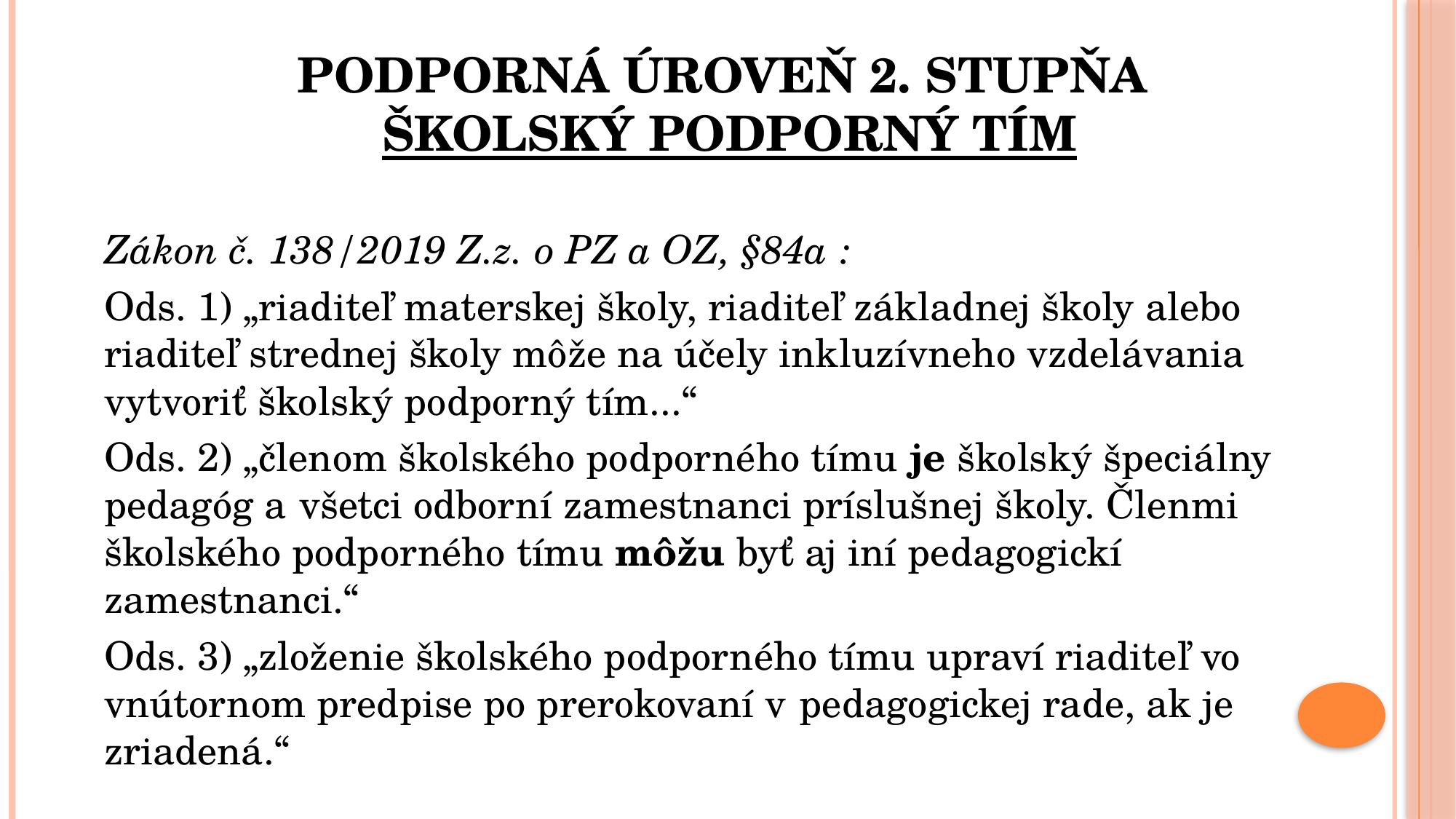

# podporná úroveň 2. stupňa školský podporný tím
Zákon č. 138/2019 Z.z. o PZ a OZ, §84a :
Ods. 1) „riaditeľ materskej školy, riaditeľ základnej školy alebo riaditeľ strednej školy môže na účely inkluzívneho vzdelávania vytvoriť školský podporný tím...“
Ods. 2) „členom školského podporného tímu je školský špeciálny pedagóg a všetci odborní zamestnanci príslušnej školy. Členmi školského podporného tímu môžu byť aj iní pedagogickí zamestnanci.“
Ods. 3) „zloženie školského podporného tímu upraví riaditeľ vo vnútornom predpise po prerokovaní v pedagogickej rade, ak je zriadená.“